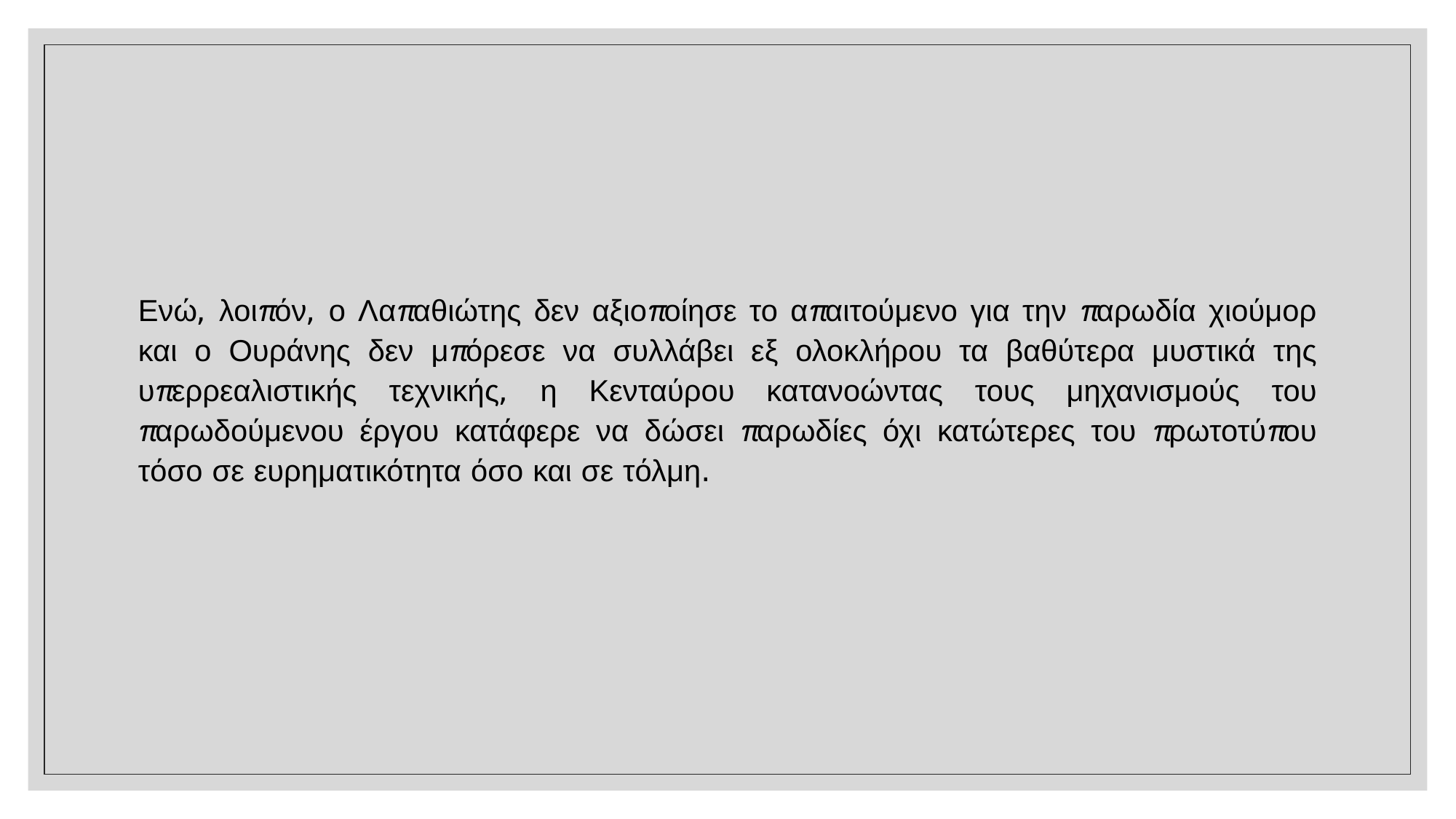

Ενώ, λοιπόν, ο Λαπαθιώτης δεν αξιοποίησε το απαιτούμενο για την παρωδία χιούμορ και ο Ουράνης δεν μπόρεσε να συλλάβει εξ ολοκλήρου τα βαθύτερα μυστικά της υπερρεαλιστικής τεχνικής, η Κενταύρου κατανοώντας τους μηχανισμούς του παρωδούμενου έργου κατάφερε να δώσει παρωδίες όχι κατώτερες του πρωτοτύπου τόσο σε ευρηματικότητα όσο και σε τόλμη.